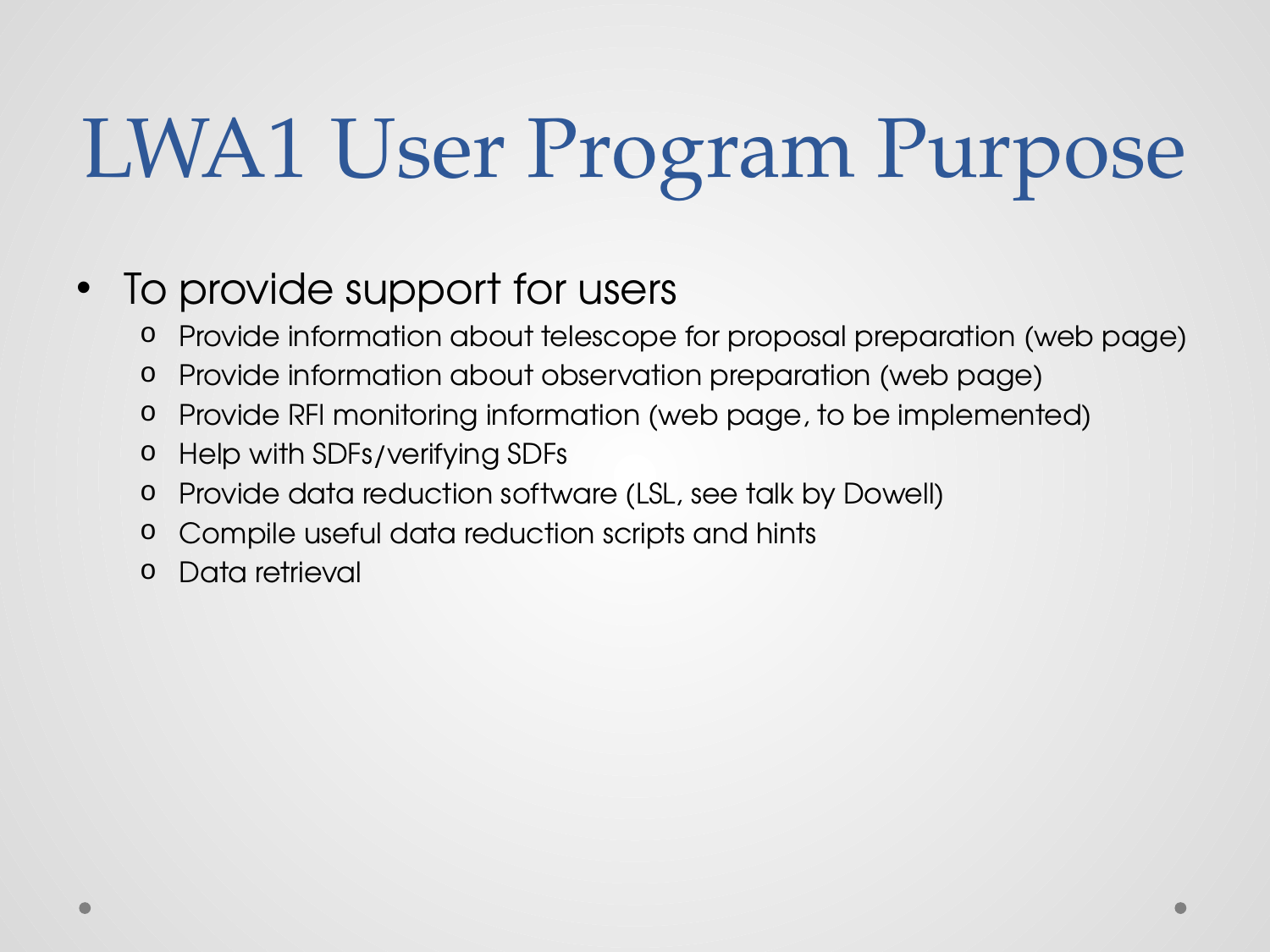

# LWA1 User Program Purpose
To provide support for users
Provide information about telescope for proposal preparation (web page)
Provide information about observation preparation (web page)
Provide RFI monitoring information (web page, to be implemented)
Help with SDFs/verifying SDFs
Provide data reduction software (LSL, see talk by Dowell)
Compile useful data reduction scripts and hints
Data retrieval